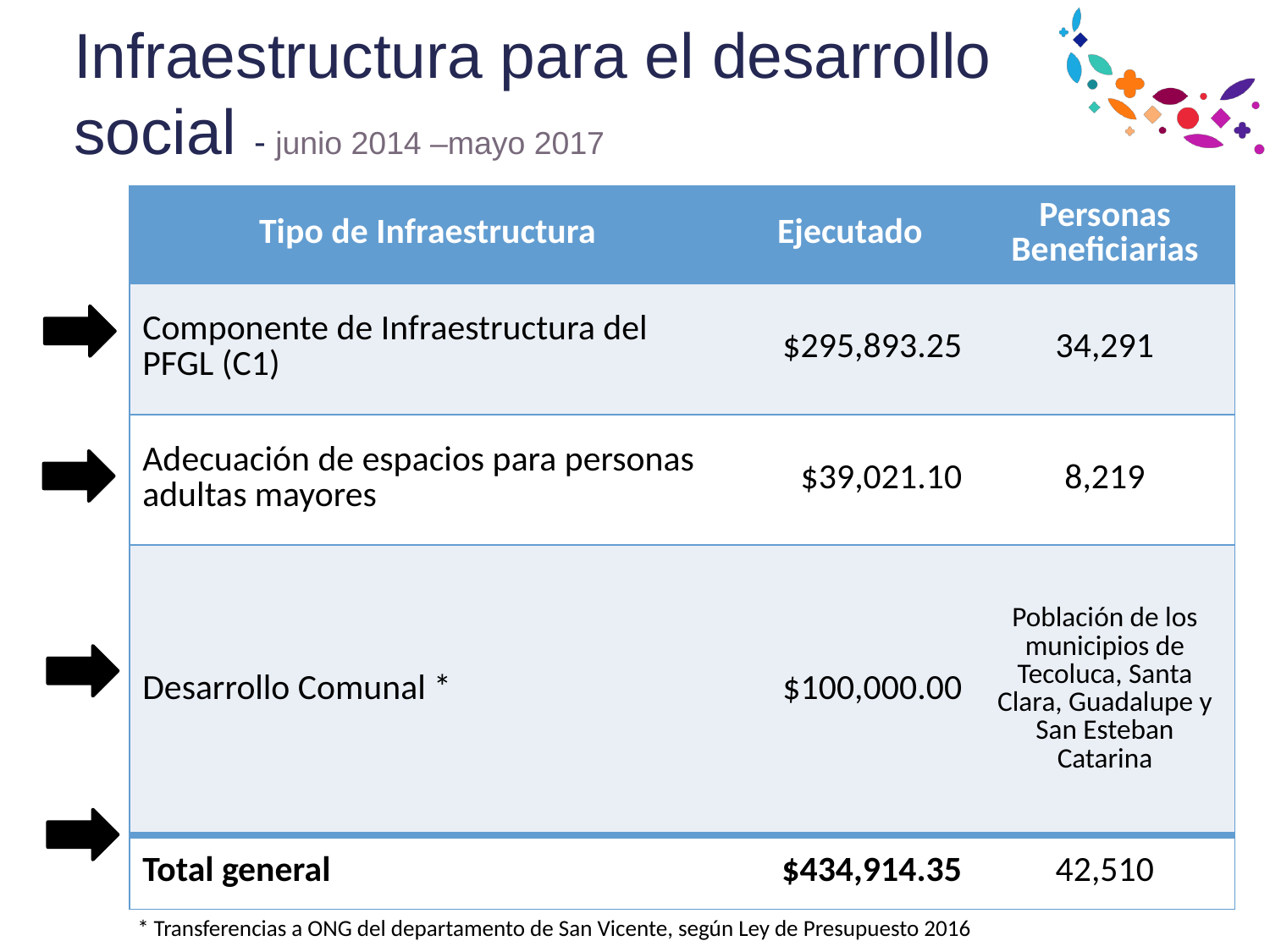

# Infraestructura para el desarrollo social - junio 2014 –mayo 2017

| Tipo de Infraestructura | Ejecutado | Personas Beneficiarias |
| --- | --- | --- |
| Componente de Infraestructura del PFGL (C1) | $295,893.25 | 34,291 |
| Adecuación de espacios para personas adultas mayores | $39,021.10 | 8,219 |
| Desarrollo Comunal \* | $100,000.00 | Población de los municipios de Tecoluca, Santa Clara, Guadalupe y San Esteban Catarina |
| Total general | $434,914.35 | 42,510 |

* Transferencias a ONG del departamento de San Vicente, según Ley de Presupuesto 2016